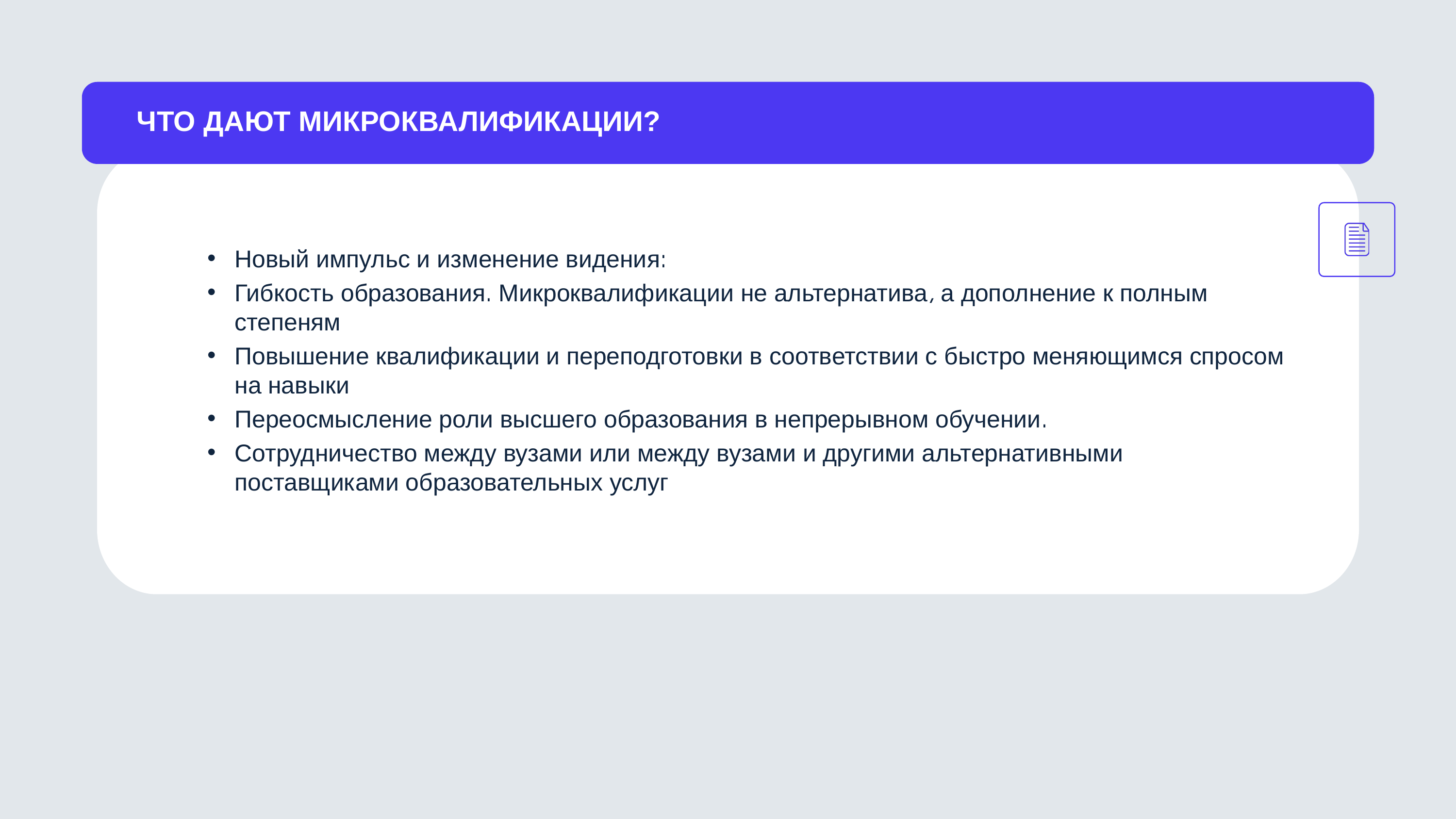

ЧТО ДАЮТ МИКРОКВАЛИФИКАЦИИ?

Новый импульс и изменение видения:
Гибкость образования. Микроквалификации не альтернатива, а дополнение к полным степеням
Повышение квалификации и переподготовки в соответствии с быстро меняющимся спросом на навыки
Переосмысление роли высшего образования в непрерывном обучении.
Сотрудничество между вузами или между вузами и другими альтернативными поставщиками образовательных услуг